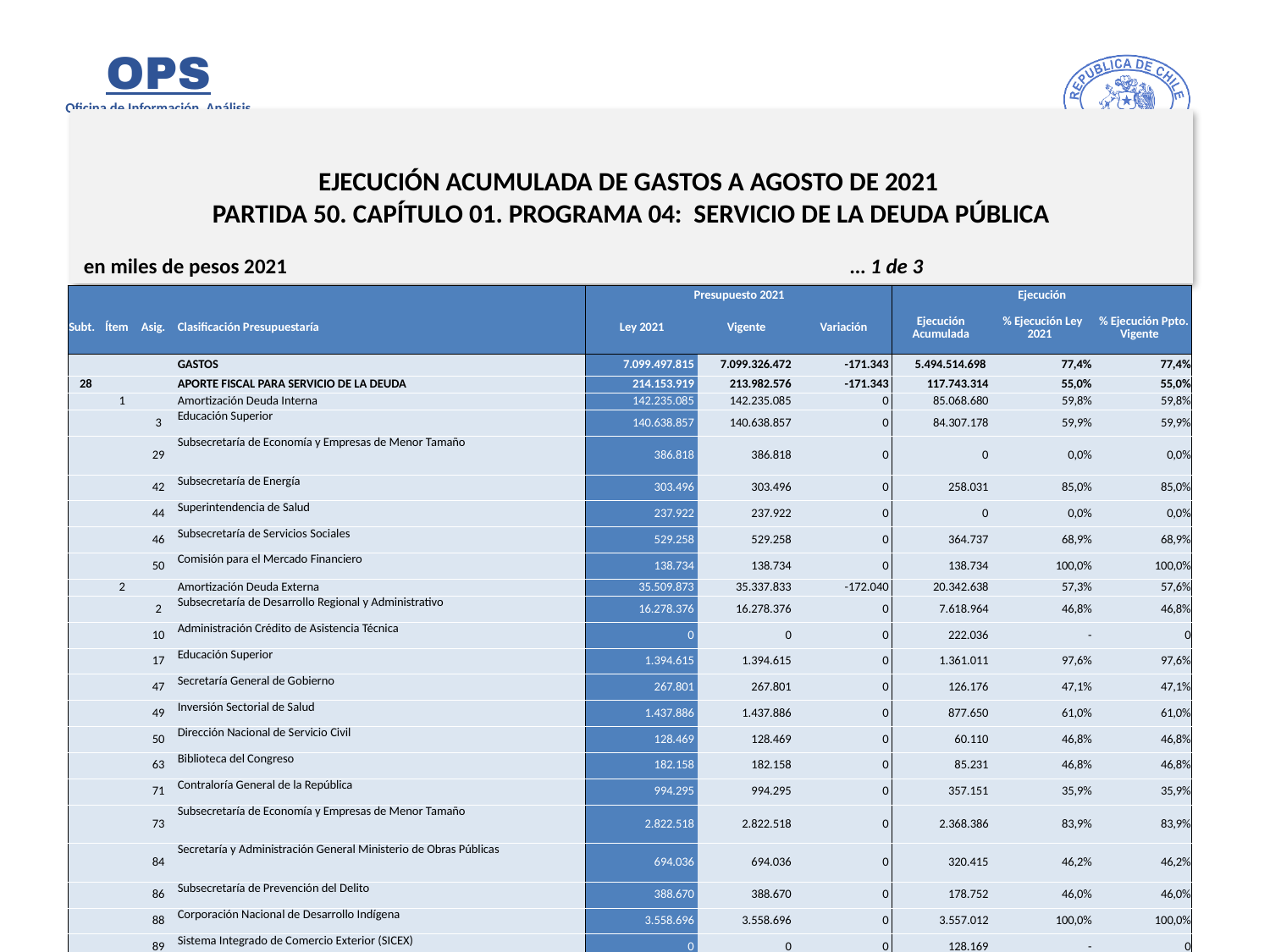

# EJECUCIÓN ACUMULADA DE GASTOS A AGOSTO DE 2021 PARTIDA 50. CAPÍTULO 01. PROGRAMA 04:  SERVICIO DE LA DEUDA PÚBLICA
en miles de pesos 2021					 … 1 de 3
|  |  |  |  | Presupuesto 2021 |  |  | Ejecución |  |  |
| --- | --- | --- | --- | --- | --- | --- | --- | --- | --- |
| Subt. | Ítem | Asig. | Clasificación Presupuestaría | Ley 2021 | Vigente | Variación | Ejecución Acumulada | % Ejecución Ley 2021 | % Ejecución Ppto. Vigente |
|  |  |  | GASTOS | 7.099.497.815 | 7.099.326.472 | -171.343 | 5.494.514.698 | 77,4% | 77,4% |
| 28 |  |  | APORTE FISCAL PARA SERVICIO DE LA DEUDA | 214.153.919 | 213.982.576 | -171.343 | 117.743.314 | 55,0% | 55,0% |
|  | 1 |  | Amortización Deuda Interna | 142.235.085 | 142.235.085 | 0 | 85.068.680 | 59,8% | 59,8% |
|  |  | 3 | Educación Superior | 140.638.857 | 140.638.857 | 0 | 84.307.178 | 59,9% | 59,9% |
|  |  | 29 | Subsecretaría de Economía y Empresas de Menor Tamaño | 386.818 | 386.818 | 0 | 0 | 0,0% | 0,0% |
|  |  | 42 | Subsecretaría de Energía | 303.496 | 303.496 | 0 | 258.031 | 85,0% | 85,0% |
|  |  | 44 | Superintendencia de Salud | 237.922 | 237.922 | 0 | 0 | 0,0% | 0,0% |
|  |  | 46 | Subsecretaría de Servicios Sociales | 529.258 | 529.258 | 0 | 364.737 | 68,9% | 68,9% |
|  |  | 50 | Comisión para el Mercado Financiero | 138.734 | 138.734 | 0 | 138.734 | 100,0% | 100,0% |
|  | 2 |  | Amortización Deuda Externa | 35.509.873 | 35.337.833 | -172.040 | 20.342.638 | 57,3% | 57,6% |
|  |  | 2 | Subsecretaría de Desarrollo Regional y Administrativo | 16.278.376 | 16.278.376 | 0 | 7.618.964 | 46,8% | 46,8% |
|  |  | 10 | Administración Crédito de Asistencia Técnica | 0 | 0 | 0 | 222.036 | - | 0 |
|  |  | 17 | Educación Superior | 1.394.615 | 1.394.615 | 0 | 1.361.011 | 97,6% | 97,6% |
|  |  | 47 | Secretaría General de Gobierno | 267.801 | 267.801 | 0 | 126.176 | 47,1% | 47,1% |
|  |  | 49 | Inversión Sectorial de Salud | 1.437.886 | 1.437.886 | 0 | 877.650 | 61,0% | 61,0% |
|  |  | 50 | Dirección Nacional de Servicio Civil | 128.469 | 128.469 | 0 | 60.110 | 46,8% | 46,8% |
|  |  | 63 | Biblioteca del Congreso | 182.158 | 182.158 | 0 | 85.231 | 46,8% | 46,8% |
|  |  | 71 | Contraloría General de la República | 994.295 | 994.295 | 0 | 357.151 | 35,9% | 35,9% |
|  |  | 73 | Subsecretaría de Economía y Empresas de Menor Tamaño | 2.822.518 | 2.822.518 | 0 | 2.368.386 | 83,9% | 83,9% |
|  |  | 84 | Secretaría y Administración General Ministerio de Obras Públicas | 694.036 | 694.036 | 0 | 320.415 | 46,2% | 46,2% |
|  |  | 86 | Subsecretaría de Prevención del Delito | 388.670 | 388.670 | 0 | 178.752 | 46,0% | 46,0% |
|  |  | 88 | Corporación Nacional de Desarrollo Indígena | 3.558.696 | 3.558.696 | 0 | 3.557.012 | 100,0% | 100,0% |
|  |  | 89 | Sistema Integrado de Comercio Exterior (SICEX) | 0 | 0 | 0 | 128.169 | - | 0 |
|  |  | 90 | Servicio Nacional de Capacitación y Empleo | 927.322 | 755.282 | -172.040 | 755.281 | 81,4% | 100,0% |
|  |  | 93 | Programa de Modernización Sector Público | 1.353.322 | 1.353.322 | 0 | 0 | 0,0% | 0,0% |
|  |  | 96 | Junta Nacional de Jardines Infantiles | 4.854.296 | 4.854.296 | 0 | 2.326.294 | 47,9% | 47,9% |
|  |  | 100 | Subsecretaría de Relaciones Económicas Internacionales | 227.413 | 227.413 | 0 | 0 | 0,0% | 0,0% |
|  | 3 |  | Intereses Deuda Interna | 26.473.305 | 26.473.305 | 0 | 7.188.542 | 27,2% | 27,2% |
|  |  | 3 | Educación Superior | 24.818.622 | 24.818.622 | 0 | 6.656.792 | 26,8% | 26,8% |
10